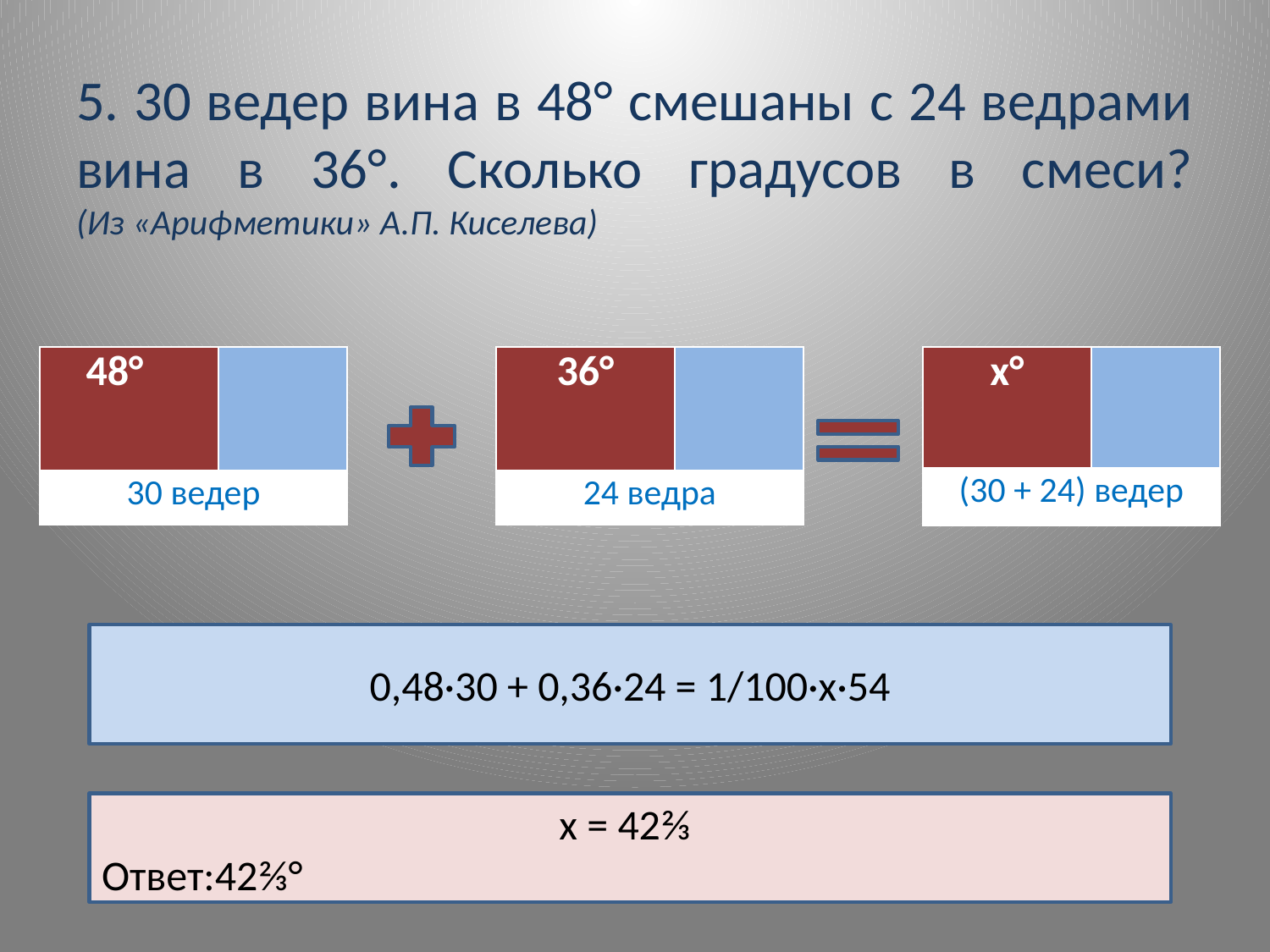

# 5. 30 ведер вина в 48° смешаны с 24 ведрами вина в 36°. Сколько градусов в смеси? (Из «Арифметики» А.П. Киселева)
| 48° |  |
| --- | --- |
| 30 ведер |  |
| 36° |  |
| --- | --- |
| 24 ведра |  |
| х° |  |
| --- | --- |
| (30 + 24) ведер |  |

0,48·30 + 0,36·24 = 1/100·х·54

х = 42⅔
Ответ:42⅔°